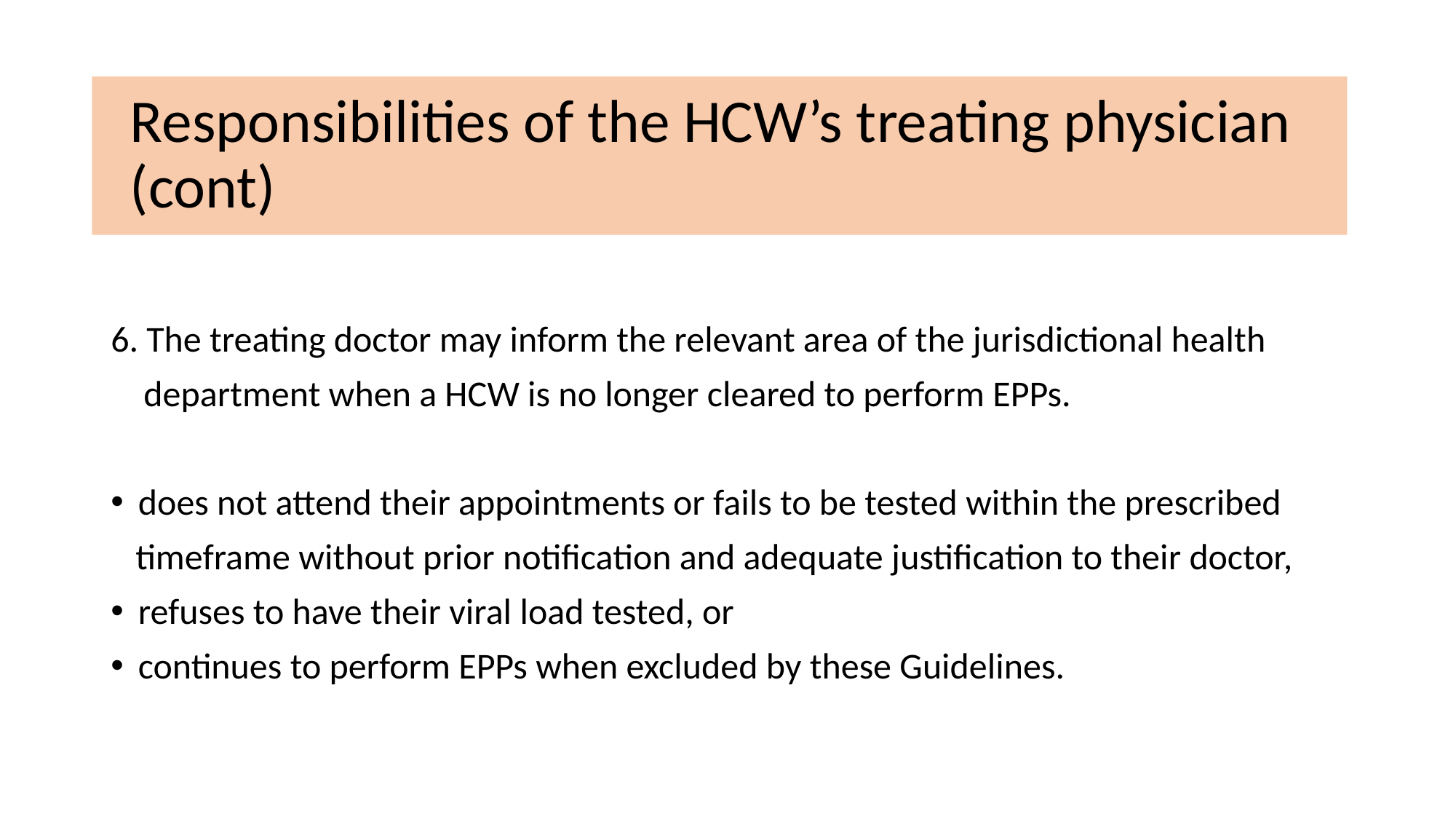

Responsibilities of the HCW’s treating physician
  (cont)
6. The treating doctor may inform the relevant area of the jurisdictional health
    department when a HCW is no longer cleared to perform EPPs.

does not attend their appointments or fails to be tested within the prescribed
   timeframe without prior notification and adequate justification to their doctor,
refuses to have their viral load tested, or
continues to perform EPPs when excluded by these Guidelines.